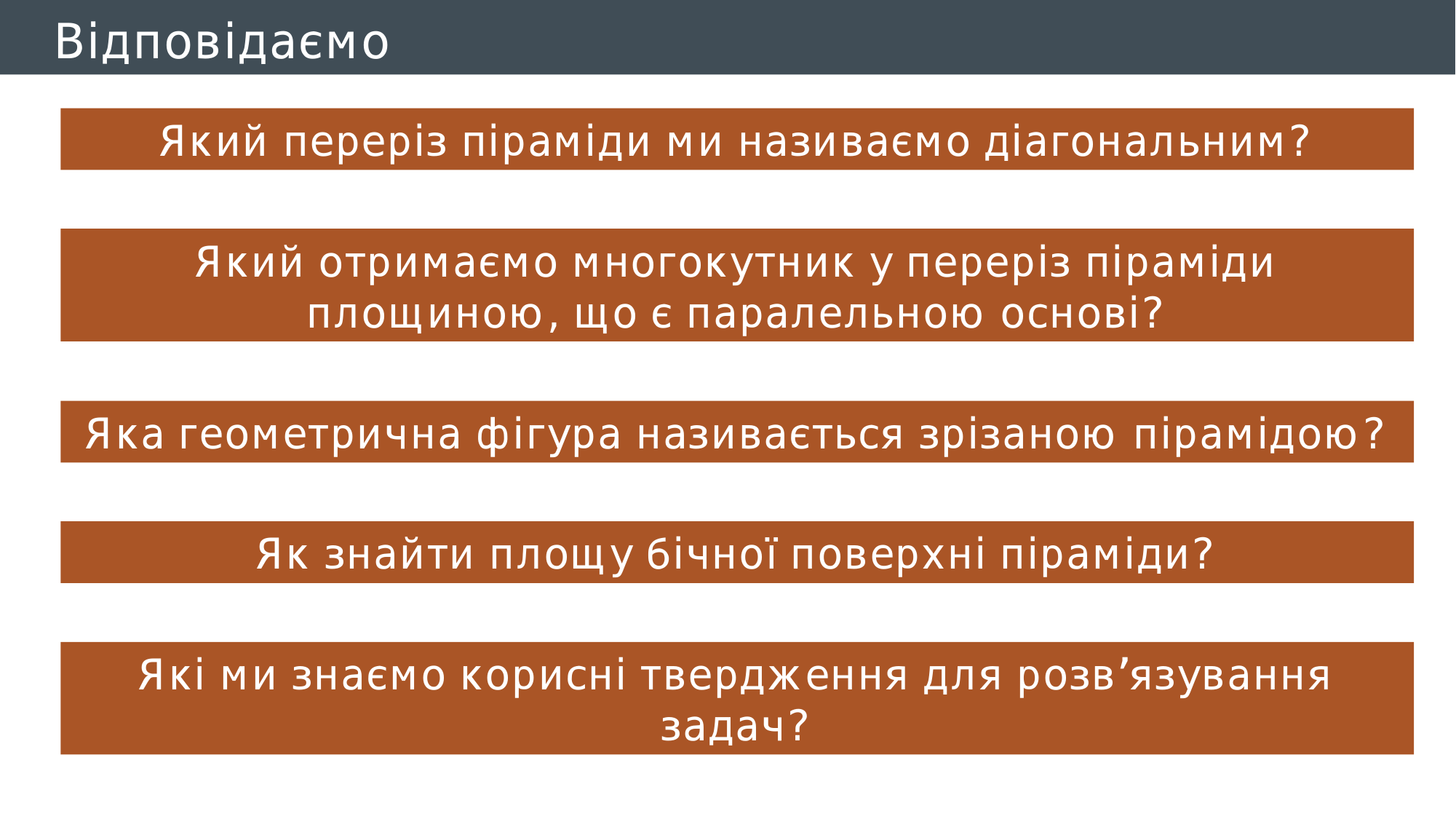

Відповідаємо
Який переріз піраміди ми називаємо діагональним?
Який отримаємо многокутник у переріз піраміди площиною, що є паралельною основі?
Яка геометрична фігура називається зрізаною пірамідою?
Як знайти площу бічної поверхні піраміди?
Які ми знаємо корисні твердження для розв’язування задач?